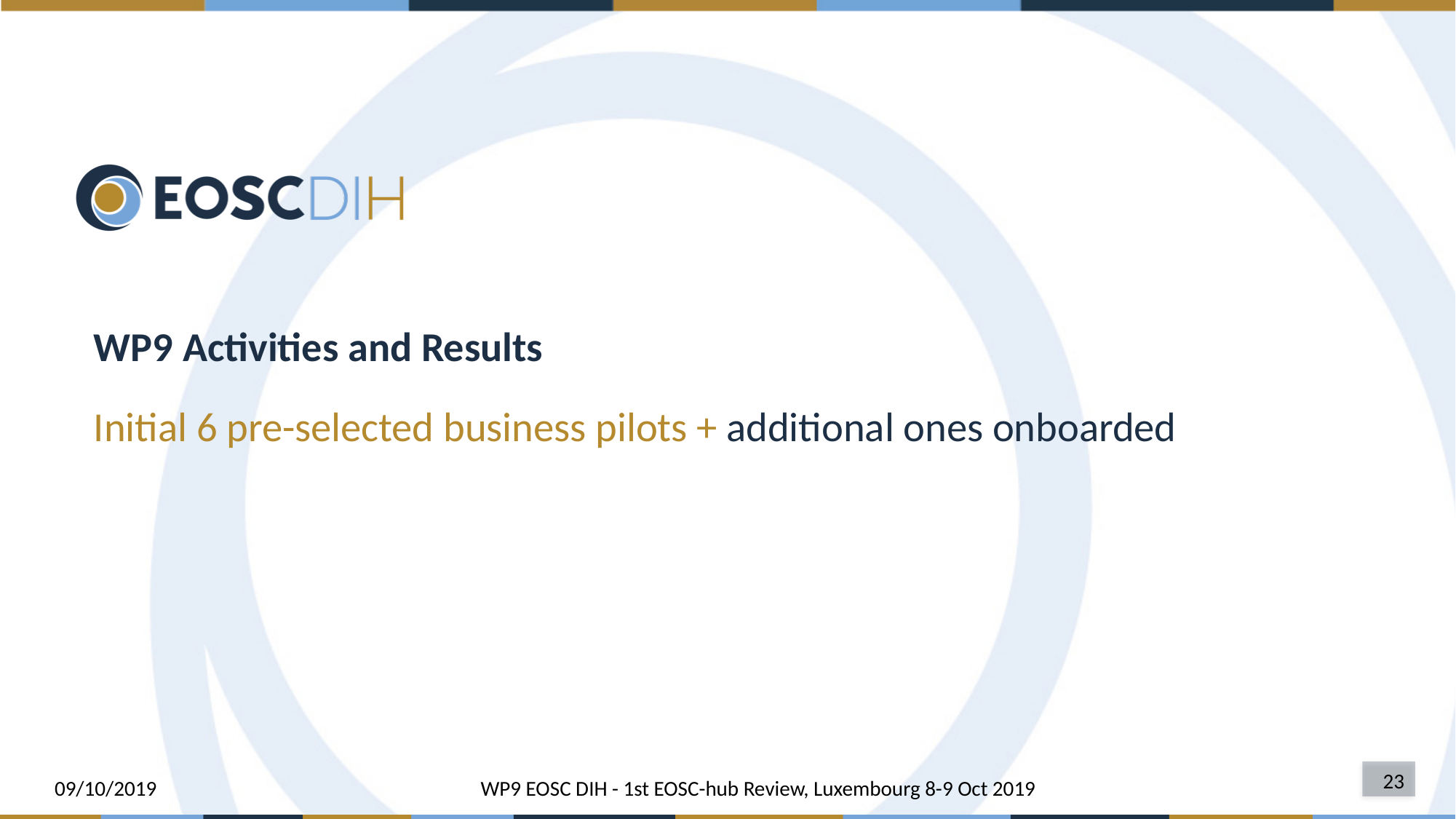

# WP9 Activities and Results
Initial 6 pre-selected business pilots + additional ones onboarded
23
09/10/2019
WP9 EOSC DIH - 1st EOSC-hub Review, Luxembourg 8-9 Oct 2019